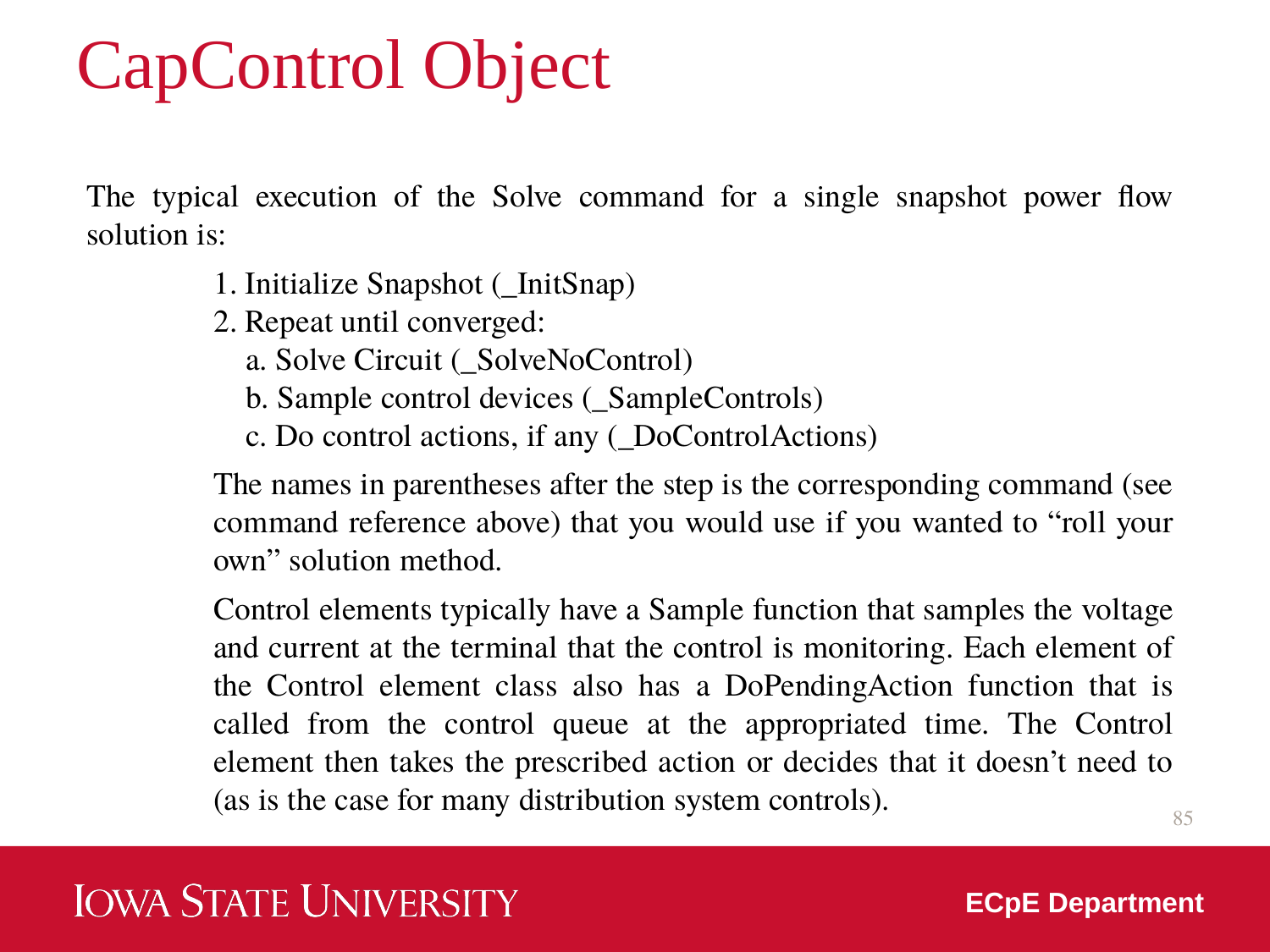

# CapControl Object
The typical execution of the Solve command for a single snapshot power flow solution is:
1. Initialize Snapshot (_InitSnap)
2. Repeat until converged:
    a. Solve Circuit (_SolveNoControl)
    b. Sample control devices (_SampleControls)
    c. Do control actions, if any (_DoControlActions)
The names in parentheses after the step is the corresponding command (see command reference above) that you would use if you wanted to “roll your own” solution method.
Control elements typically have a Sample function that samples the voltage and current at the terminal that the control is monitoring. Each element of the Control element class also has a DoPendingAction function that is called from the control queue at the appropriated time. The Control element then takes the prescribed action or decides that it doesn’t need to (as is the case for many distribution system controls).
85
ECpE Department